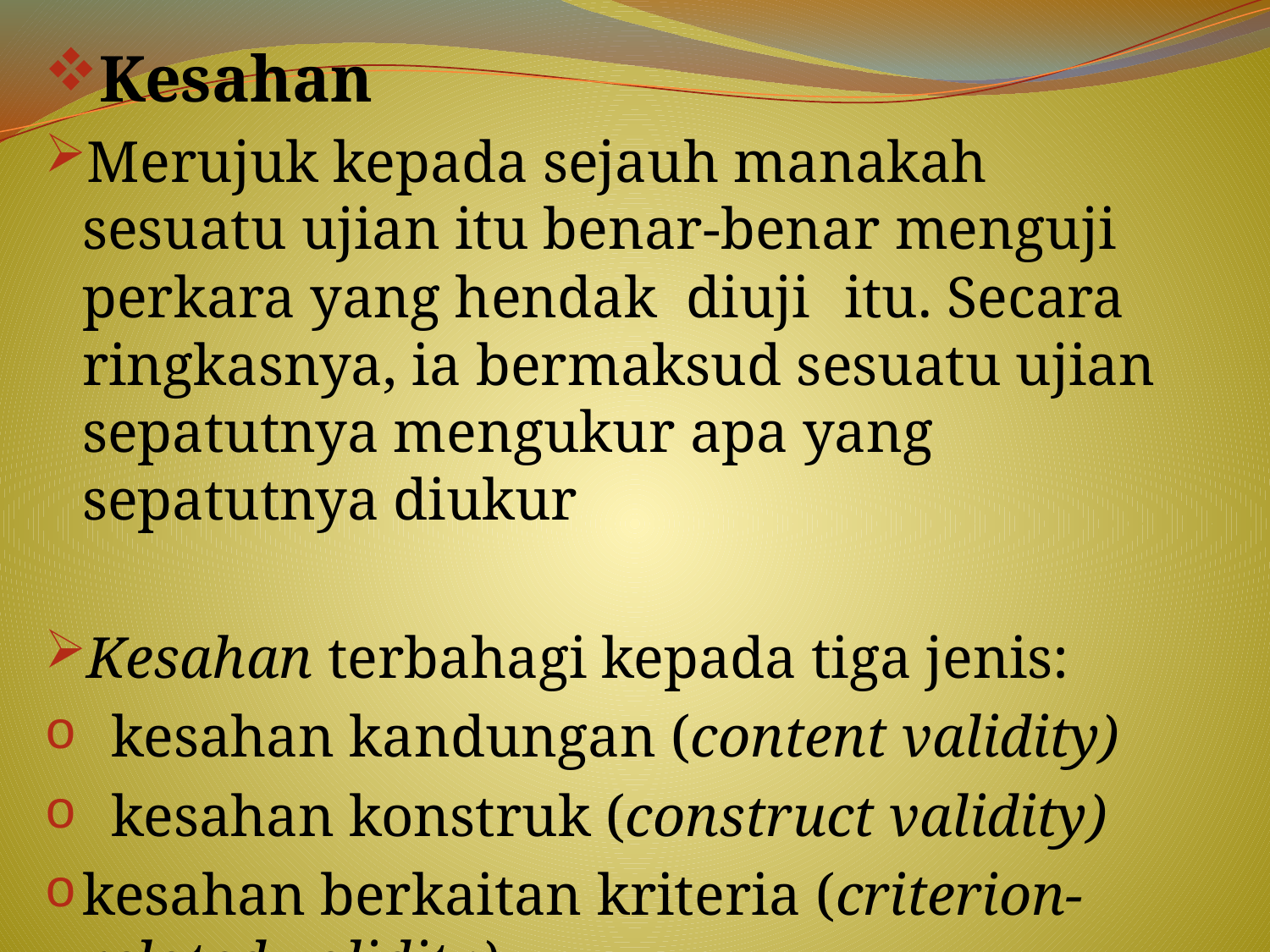

Kesahan
Merujuk kepada sejauh manakah sesuatu ujian itu benar-benar menguji perkara yang hendak  diuji 	itu. Secara ringkasnya, ia bermaksud sesuatu ujian sepatutnya mengukur apa yang sepatutnya diukur

Kesahan terbahagi kepada tiga jenis:
  kesahan kandungan (content validity)
  kesahan konstruk (construct validity)
kesahan berkaitan kriteria (criterion-related validity)